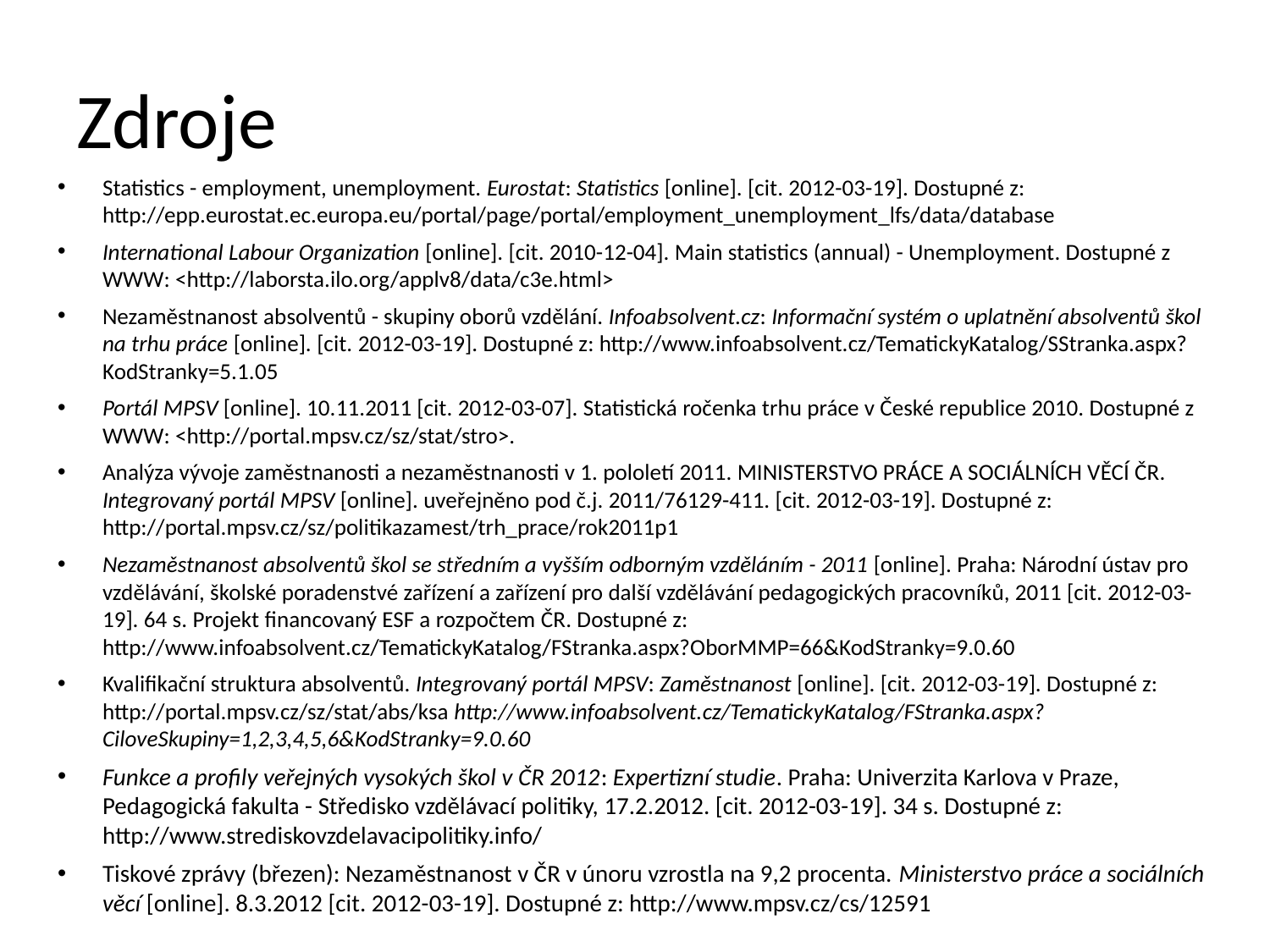

# Zdroje
Statistics - employment, unemployment. Eurostat: Statistics [online]. [cit. 2012-03-19]. Dostupné z: http://epp.eurostat.ec.europa.eu/portal/page/portal/employment_unemployment_lfs/data/database
International Labour Organization [online]. [cit. 2010-12-04]. Main statistics (annual) - Unemployment. Dostupné z WWW: <http://laborsta.ilo.org/applv8/data/c3e.html>
Nezaměstnanost absolventů - skupiny oborů vzdělání. Infoabsolvent.cz: Informační systém o uplatnění absolventů škol na trhu práce [online]. [cit. 2012-03-19]. Dostupné z: http://www.infoabsolvent.cz/TematickyKatalog/SStranka.aspx?KodStranky=5.1.05
Portál MPSV [online]. 10.11.2011 [cit. 2012-03-07]. Statistická ročenka trhu práce v České republice 2010. Dostupné z WWW: <http://portal.mpsv.cz/sz/stat/stro>.
Analýza vývoje zaměstnanosti a nezaměstnanosti v 1. pololetí 2011. MINISTERSTVO PRÁCE A SOCIÁLNÍCH VĚCÍ ČR. Integrovaný portál MPSV [online]. uveřejněno pod č.j. 2011/76129-411. [cit. 2012-03-19]. Dostupné z: http://portal.mpsv.cz/sz/politikazamest/trh_prace/rok2011p1
Nezaměstnanost absolventů škol se středním a vyšším odborným vzděláním - 2011 [online]. Praha: Národní ústav pro vzdělávání, školské poradenstvé zařízení a zařízení pro další vzdělávání pedagogických pracovníků, 2011 [cit. 2012-03-19]. 64 s. Projekt financovaný ESF a rozpočtem ČR. Dostupné z: http://www.infoabsolvent.cz/TematickyKatalog/FStranka.aspx?OborMMP=66&KodStranky=9.0.60
Kvalifikační struktura absolventů. Integrovaný portál MPSV: Zaměstnanost [online]. [cit. 2012-03-19]. Dostupné z: http://portal.mpsv.cz/sz/stat/abs/ksa http://www.infoabsolvent.cz/TematickyKatalog/FStranka.aspx?CiloveSkupiny=1,2,3,4,5,6&KodStranky=9.0.60
Funkce a profily veřejných vysokých škol v ČR 2012: Expertizní studie. Praha: Univerzita Karlova v Praze, Pedagogická fakulta - Středisko vzdělávací politiky, 17.2.2012. [cit. 2012-03-19]. 34 s. Dostupné z: http://www.strediskovzdelavacipolitiky.info/
Tiskové zprávy (březen): Nezaměstnanost v ČR v únoru vzrostla na 9,2 procenta. Ministerstvo práce a sociálních věcí [online]. 8.3.2012 [cit. 2012-03-19]. Dostupné z: http://www.mpsv.cz/cs/12591